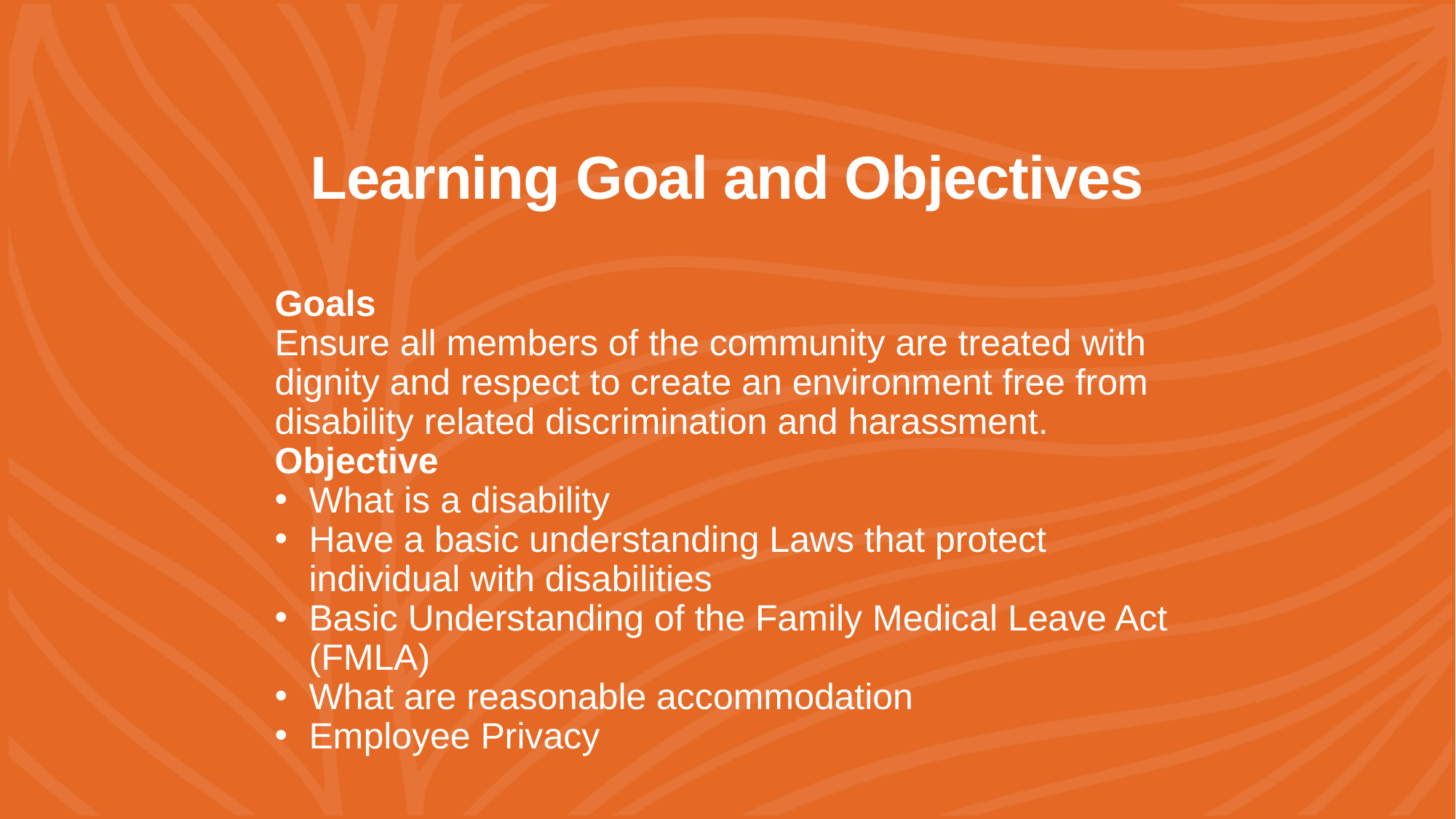

# Learning Goal and Objectives
Goals
Ensure all members of the community are treated with dignity and respect to create an environment free from disability related discrimination and harassment.
Objective
What is a disability
Have a basic understanding Laws that protect individual with disabilities
Basic Understanding of the Family Medical Leave Act (FMLA)
What are reasonable accommodation
Employee Privacy